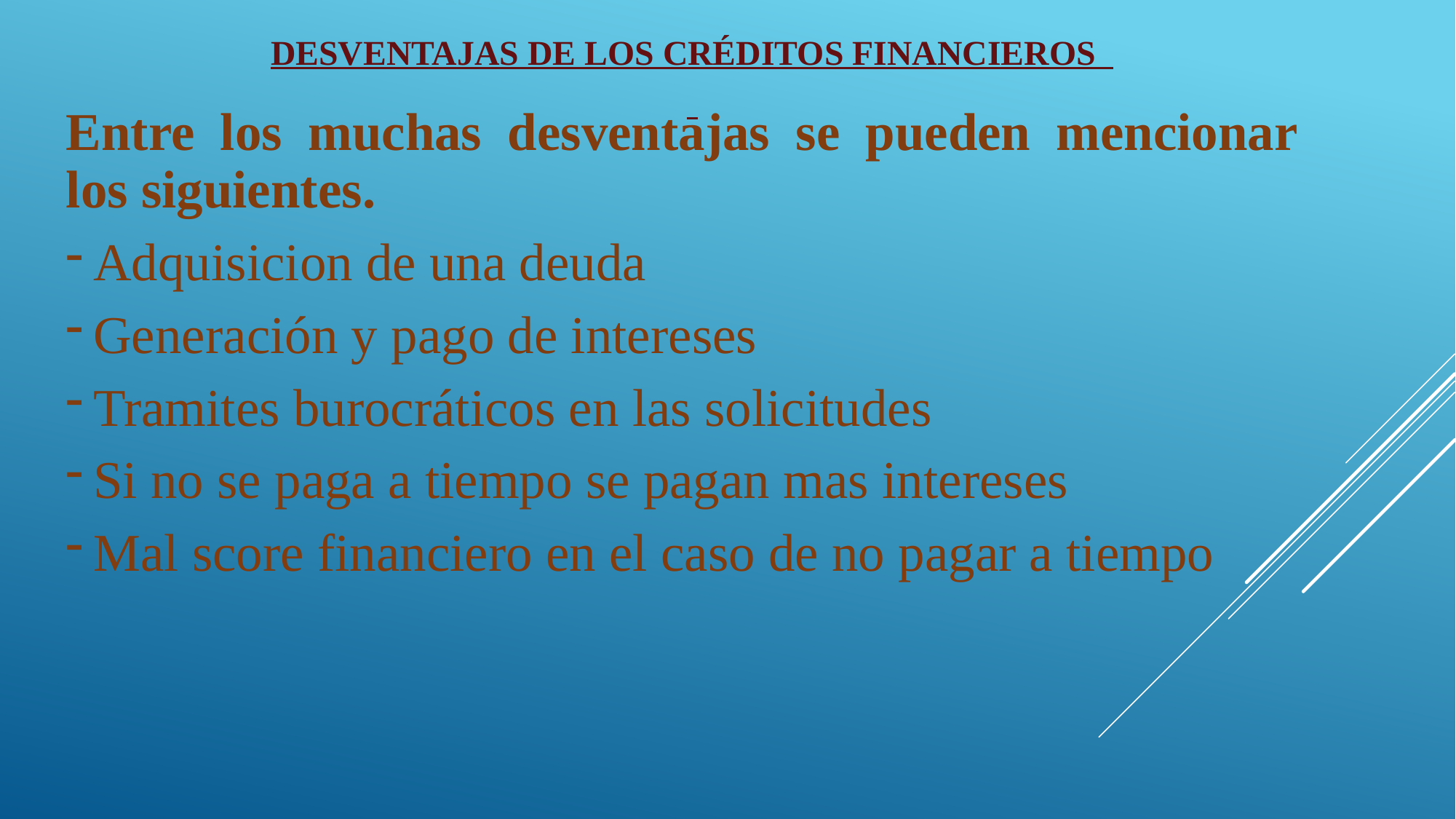

# Desventajas de los créditos financieros
Entre los muchas desventajas se pueden mencionar los siguientes.
Adquisicion de una deuda
Generación y pago de intereses
Tramites burocráticos en las solicitudes
Si no se paga a tiempo se pagan mas intereses
Mal score financiero en el caso de no pagar a tiempo